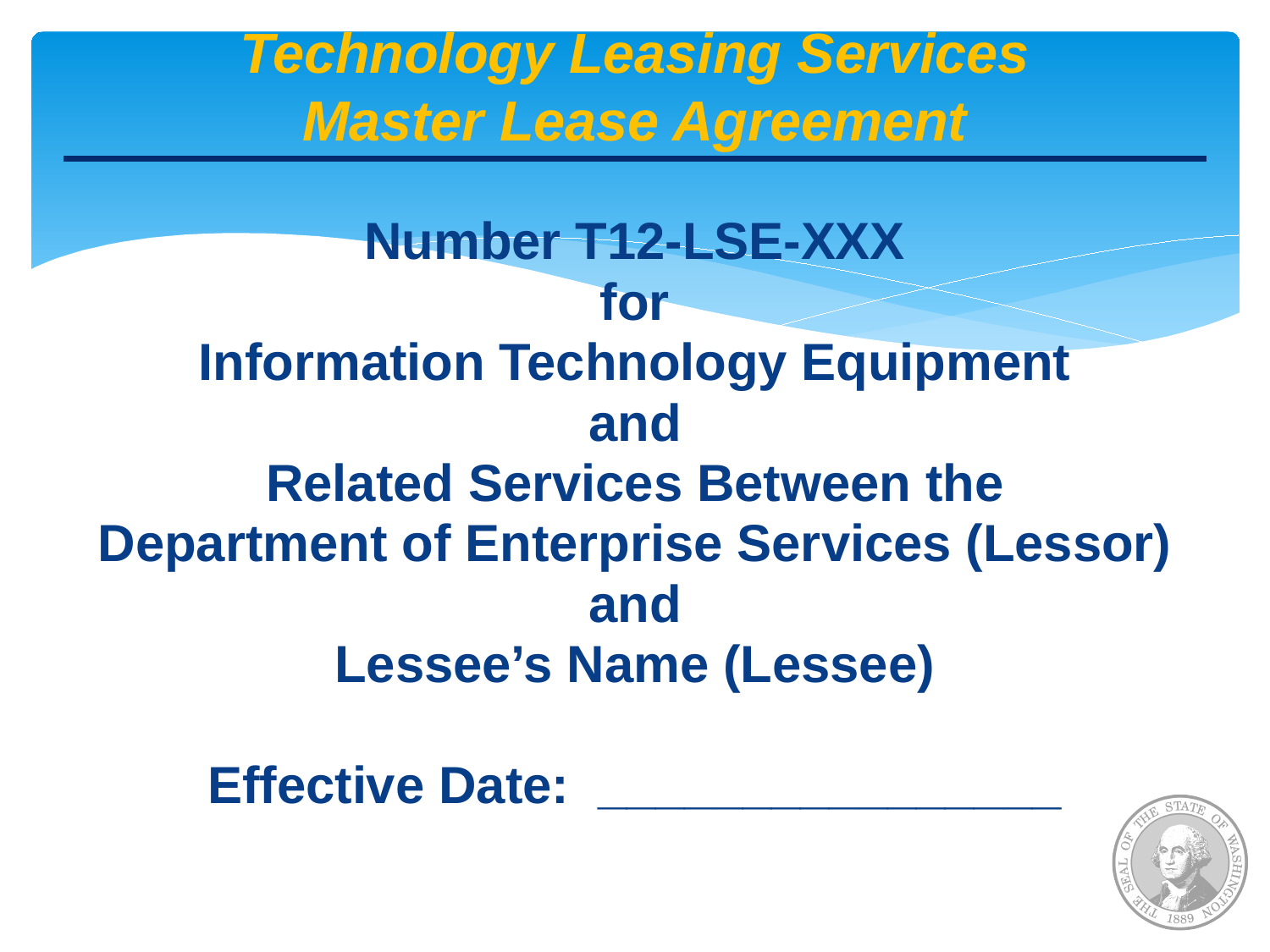

# Technology Leasing Services Master Lease Agreement
Number T12-LSE-XXX
for
Information Technology Equipment
and
Related Services Between the
Department of Enterprise Services (Lessor)
and
Lessee’s Name (Lessee)

Effective Date:  ________________